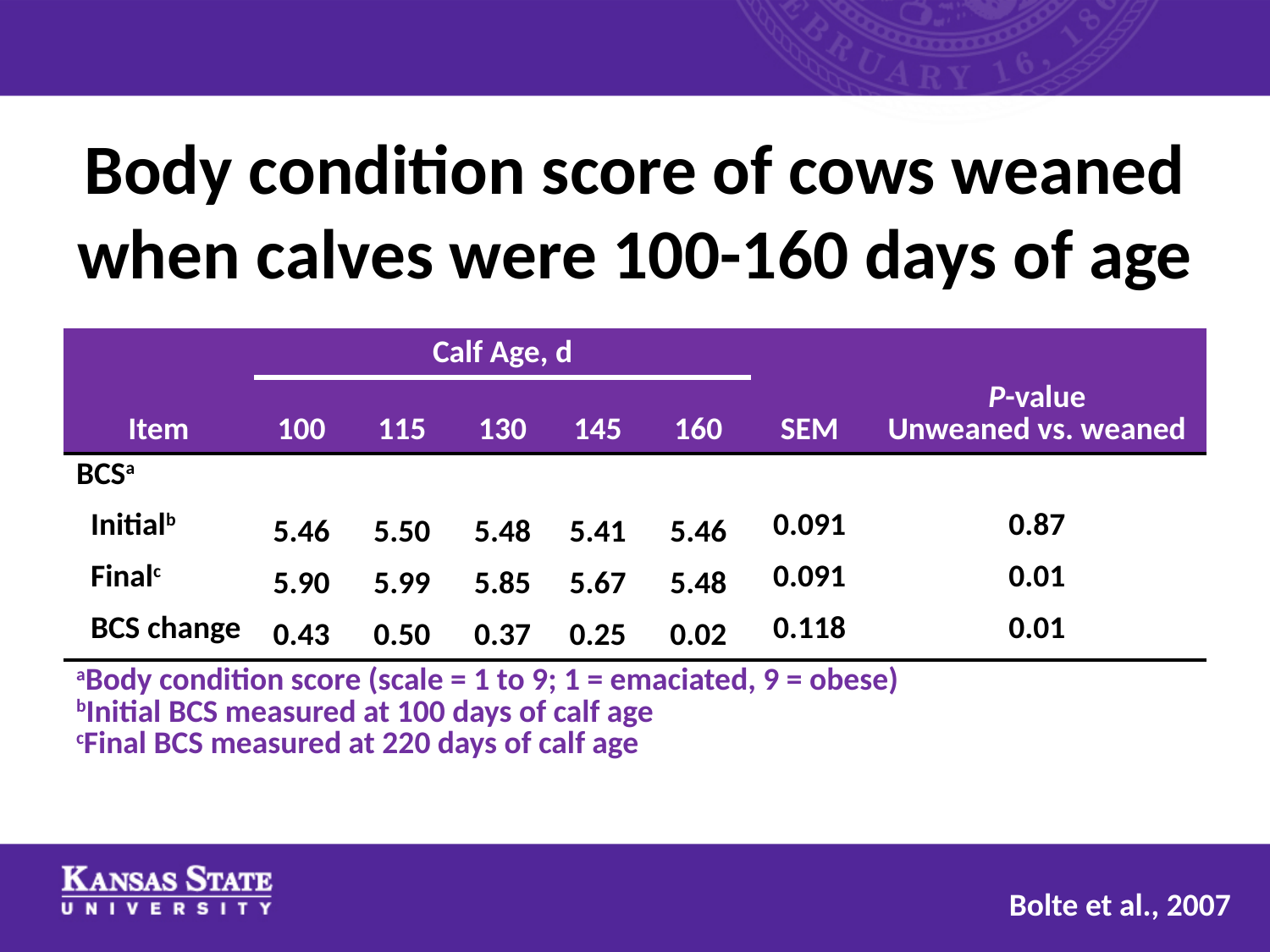

# Body condition score of cows weaned when calves were 100-160 days of age
| Item | Calf Age, d |  |  |  |  | SEM | P-value Unweaned vs. weaned |
| --- | --- | --- | --- | --- | --- | --- | --- |
|  | 100 | 115 | 130 | 145 | 160 |  |  |
| BCSa |  |  |  |  |  |  |  |
| Initialb | 5.46 | 5.50 | 5.48 | 5.41 | 5.46 | 0.091 | 0.87 |
| Finalc | 5.90 | 5.99 | 5.85 | 5.67 | 5.48 | 0.091 | 0.01 |
| BCS change | 0.43 | 0.50 | 0.37 | 0.25 | 0.02 | 0.118 | 0.01 |
| aBody condition score (scale = 1 to 9; 1 = emaciated, 9 = obese) bInitial BCS measured at 100 days of calf age cFinal BCS measured at 220 days of calf age |  |  |  |  |  |  |  |
Bolte et al., 2007